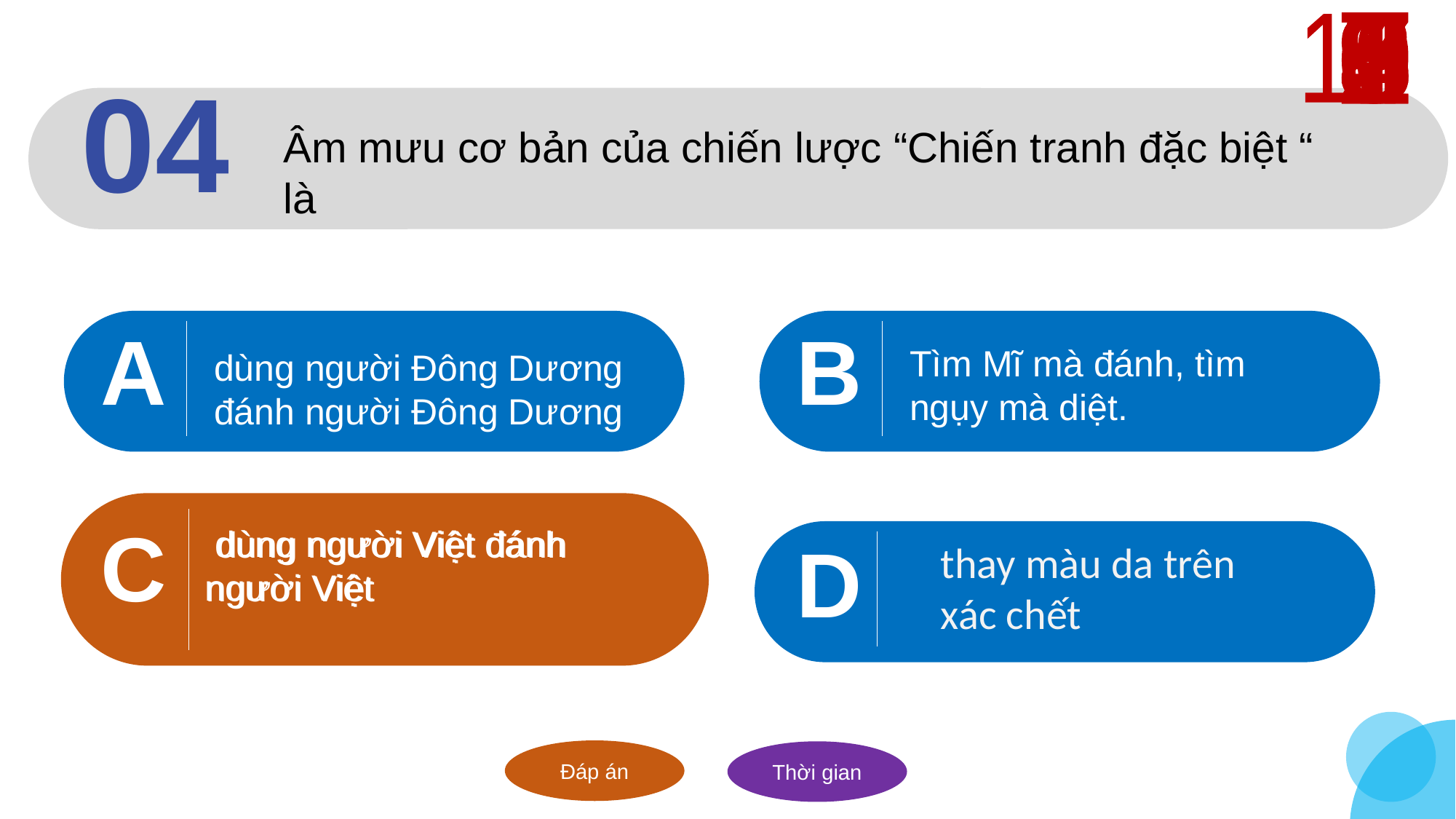

10
1
2
3
4
5
6
7
8
9

Âm mưu cơ bản của chiến lược “Chiến tranh đặc biệt “ là
04

dùng người Đông Dương đánh người Đông Dương
A

Tìm Mĩ mà đánh, tìm ngụy mà diệt.
B

 dùng người Việt đánh người Việt
C
 dùng người Việt đánh người Việt

C

thay màu da trên xác chết
D

Đáp án
Thời gian